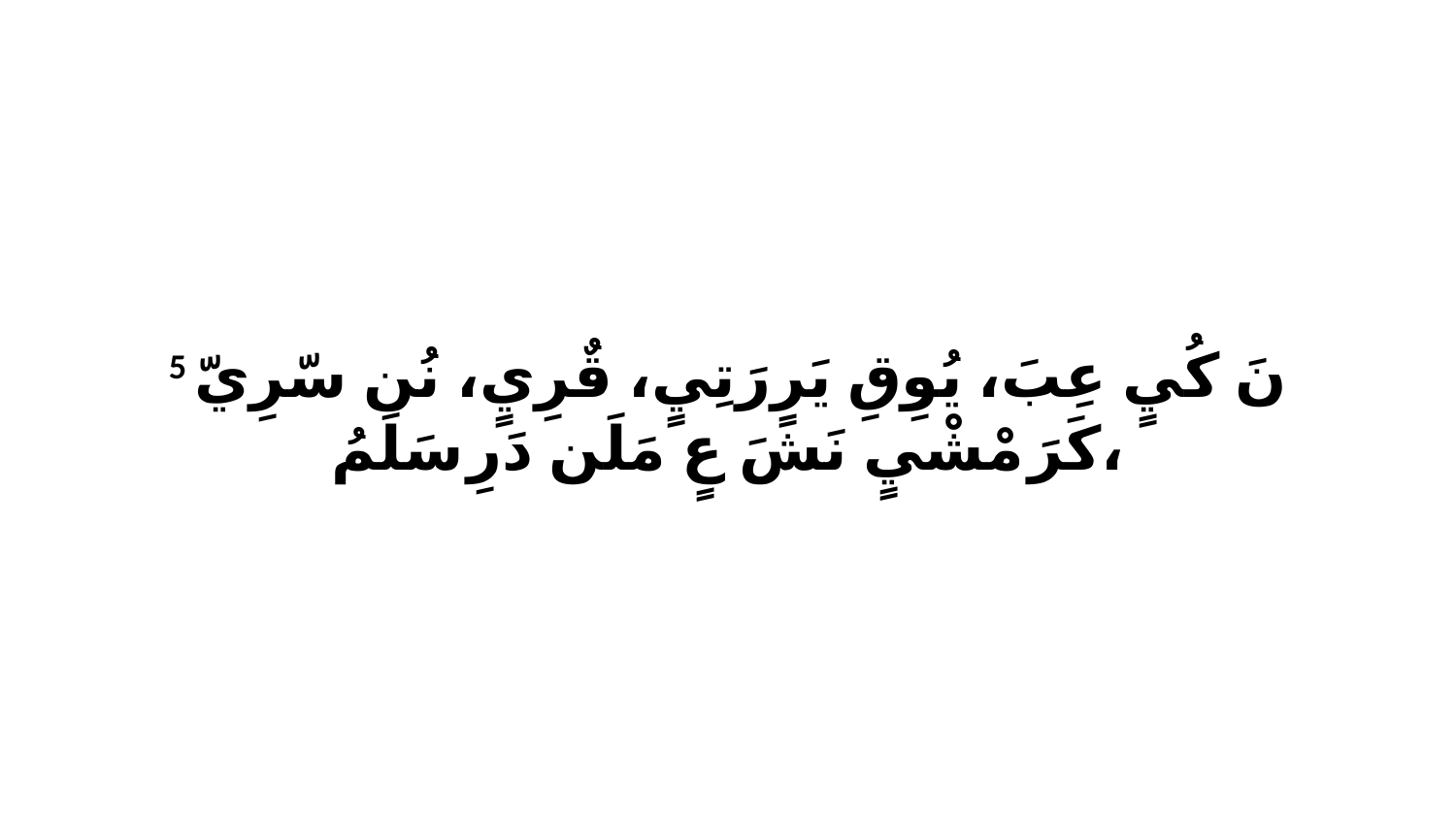

5 نَ كُيٍ عِبَ، يُوِقِ يَرٍرَتِيٍ، قٌرِيٍ، نُن سّرِيّ كَرَ مْشْيٍ نَشَ عٍ مَلَن دَرِ سَلَمُ،